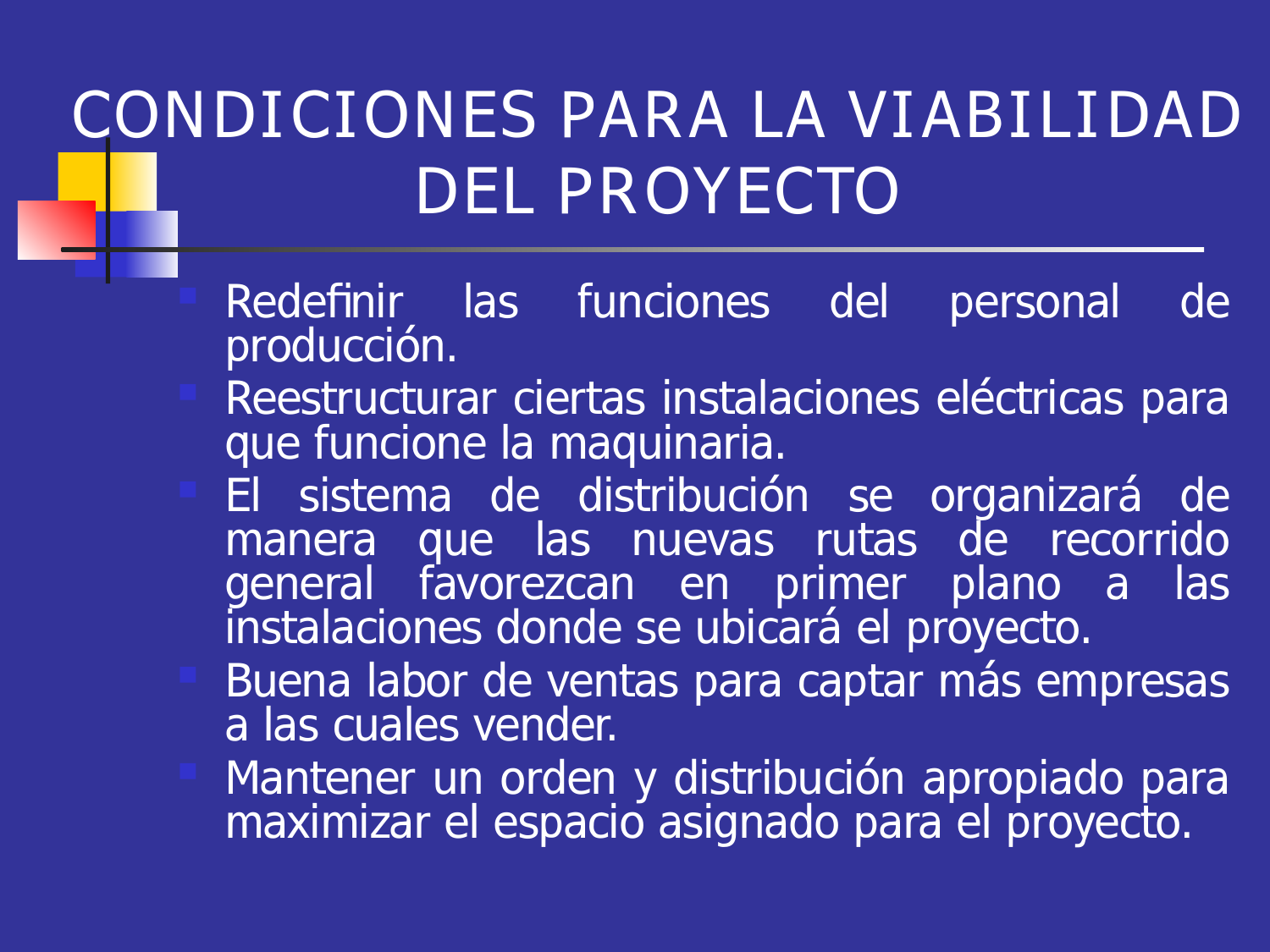

CONDICIONES PARA LA VIABILIDAD DEL PROYECTO
Redefinir las funciones del personal de producción.
Reestructurar ciertas instalaciones eléctricas para que funcione la maquinaria.
El sistema de distribución se organizará de manera que las nuevas rutas de recorrido general favorezcan en primer plano a las instalaciones donde se ubicará el proyecto.
Buena labor de ventas para captar más empresas a las cuales vender.
Mantener un orden y distribución apropiado para maximizar el espacio asignado para el proyecto.